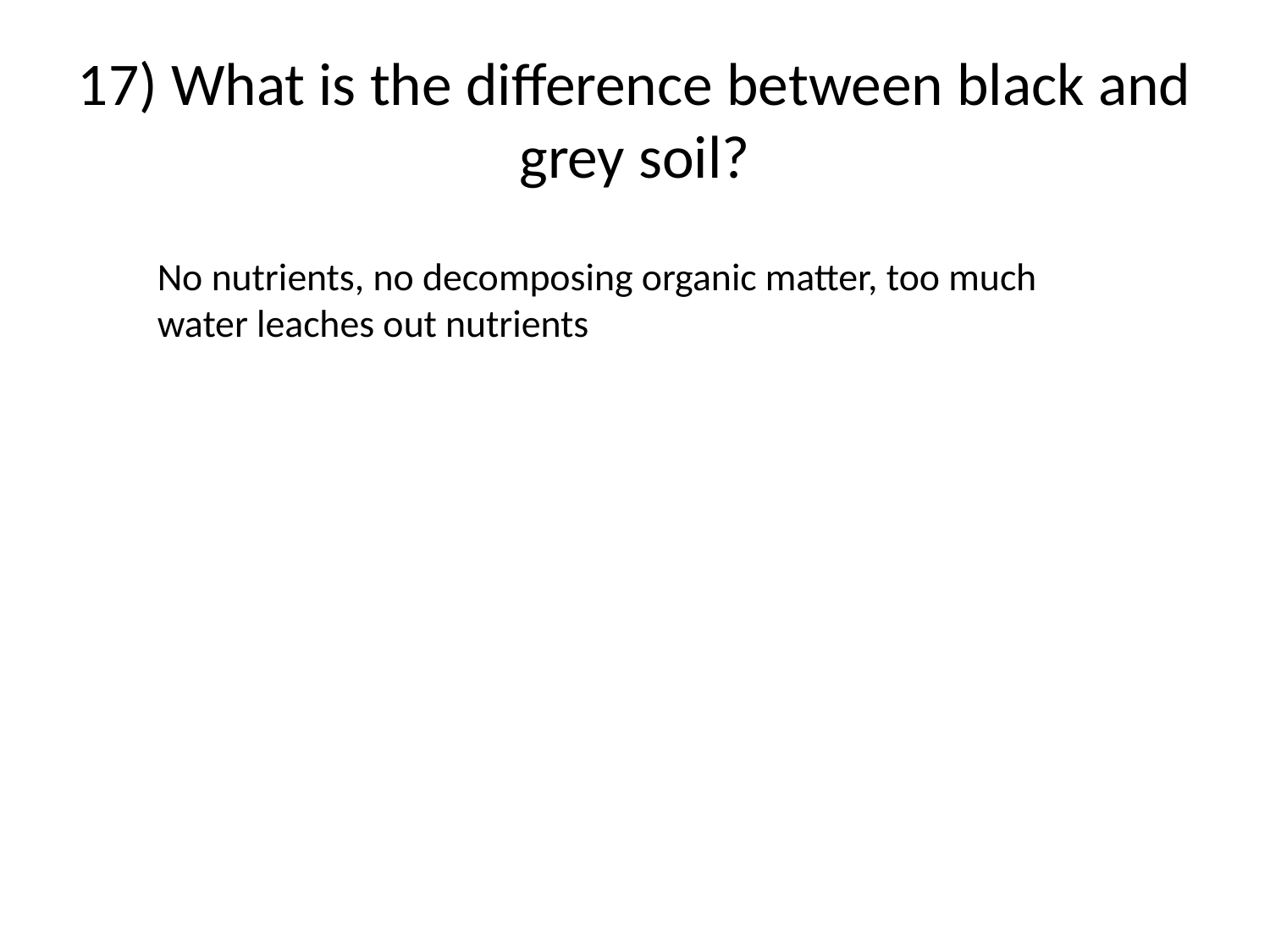

# 17) What is the difference between black and grey soil?
No nutrients, no decomposing organic matter, too much water leaches out nutrients